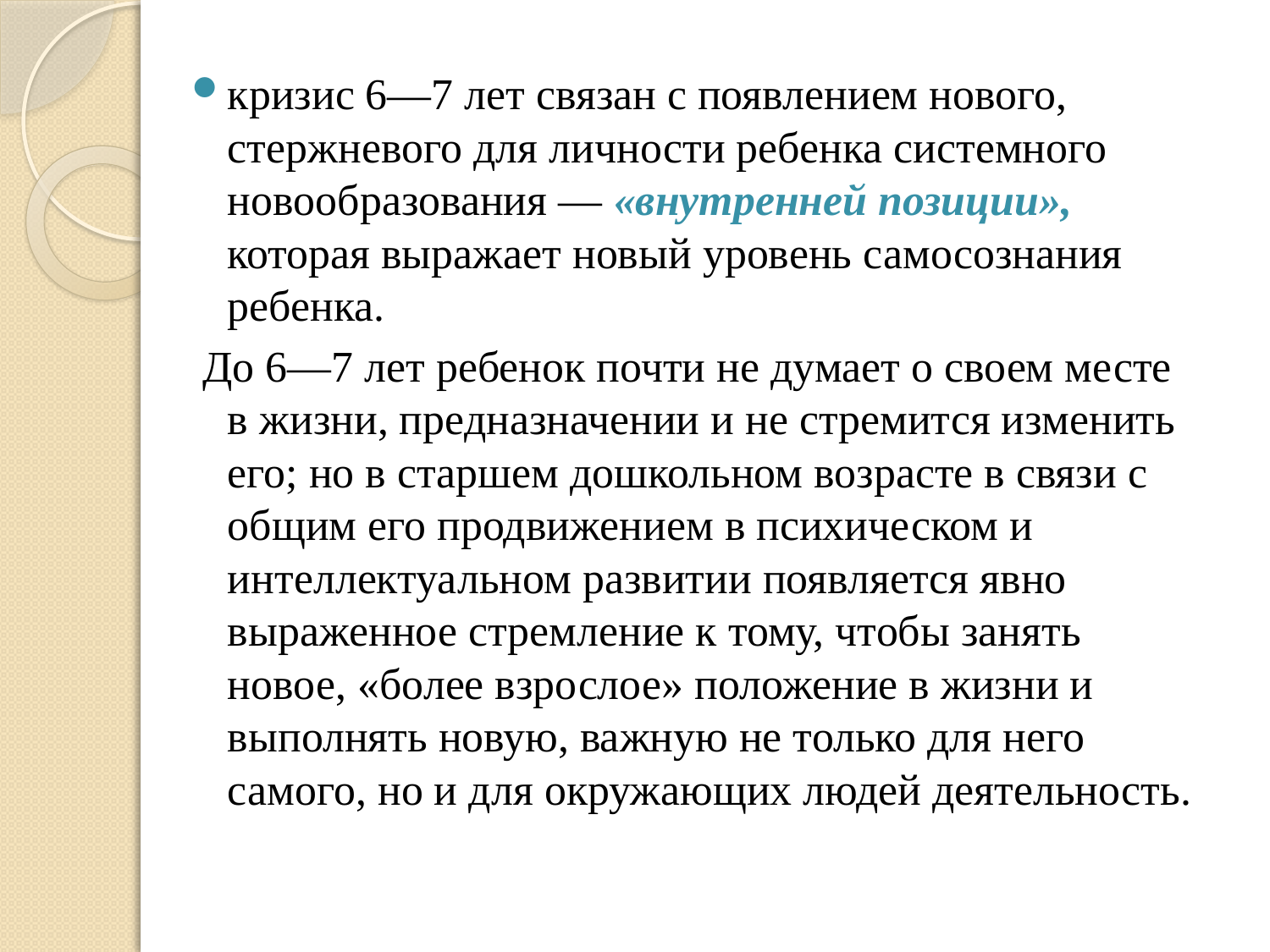

кризис 6—7 лет связан с появлением нового, стержневого для личности ребенка системного новообразования — «внутренней позиции», которая выражает новый уровень самосознания ребенка.
 До 6—7 лет ребенок почти не думает о своем месте в жизни, предназначении и не стремится изменить его; но в старшем дошкольном возрасте в связи с общим его продвижением в психическом и интеллектуальном развитии появляется явно выраженное стремление к тому, чтобы занять новое, «более взрослое» положение в жизни и выполнять новую, важную не только для него самого, но и для окружающих людей деятельность.